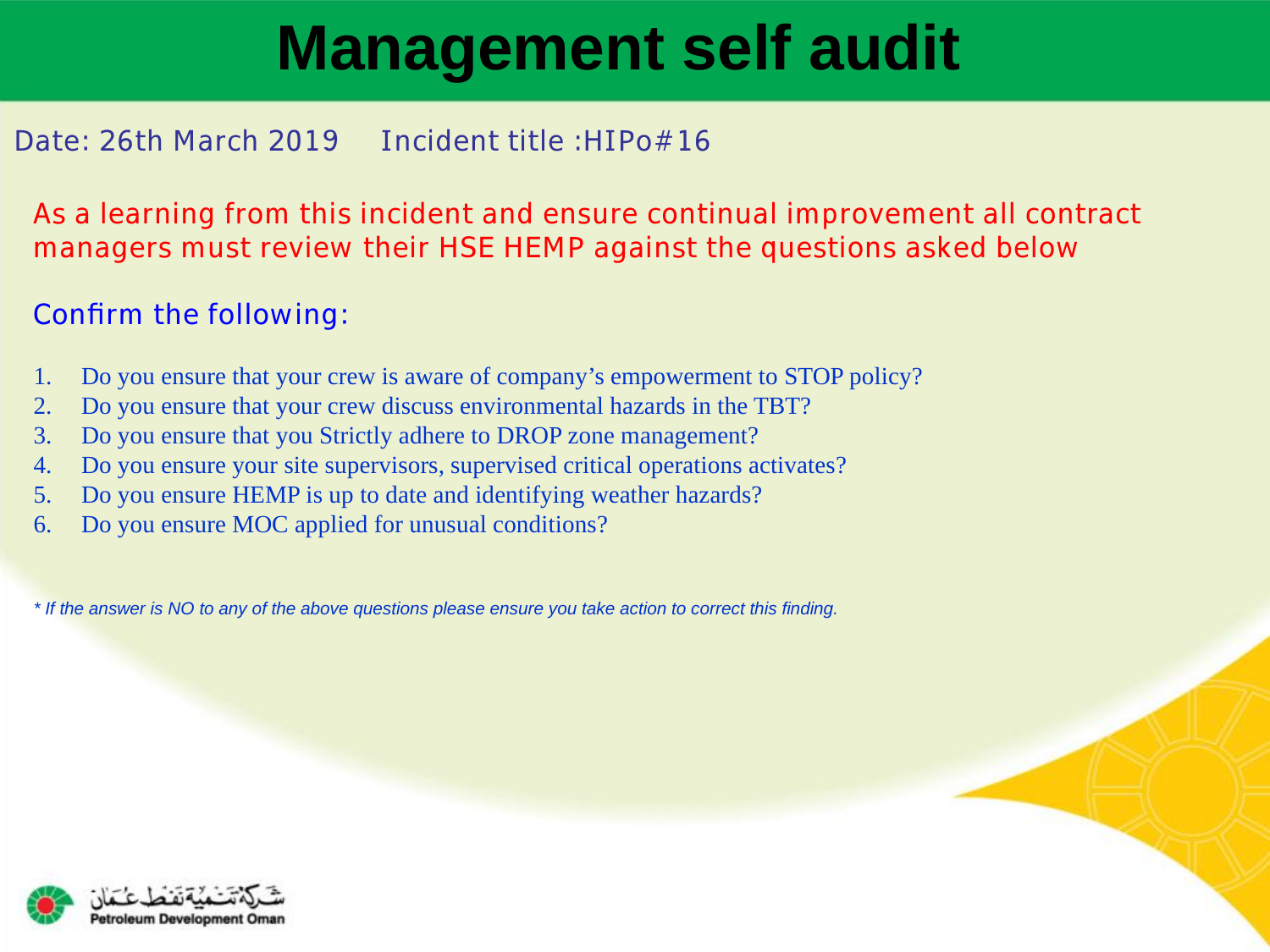

Management self audit

Date: 26th March 2019     Incident title :HIPo#16

As a learning from this incident and ensure continual improvement all contract
managers must review their HSE HEMP against the questions asked below

Confirm the following:

Do you ensure that your crew is aware of company’s empowerment to STOP policy?
Do you ensure that your crew discuss environmental hazards in the TBT?
Do you ensure that you Strictly adhere to DROP zone management?
Do you ensure your site supervisors, supervised critical operations activates?
Do you ensure HEMP is up to date and identifying weather hazards?
Do you ensure MOC applied for unusual conditions?

* If the answer is NO to any of the above questions please ensure you take action to correct this finding.